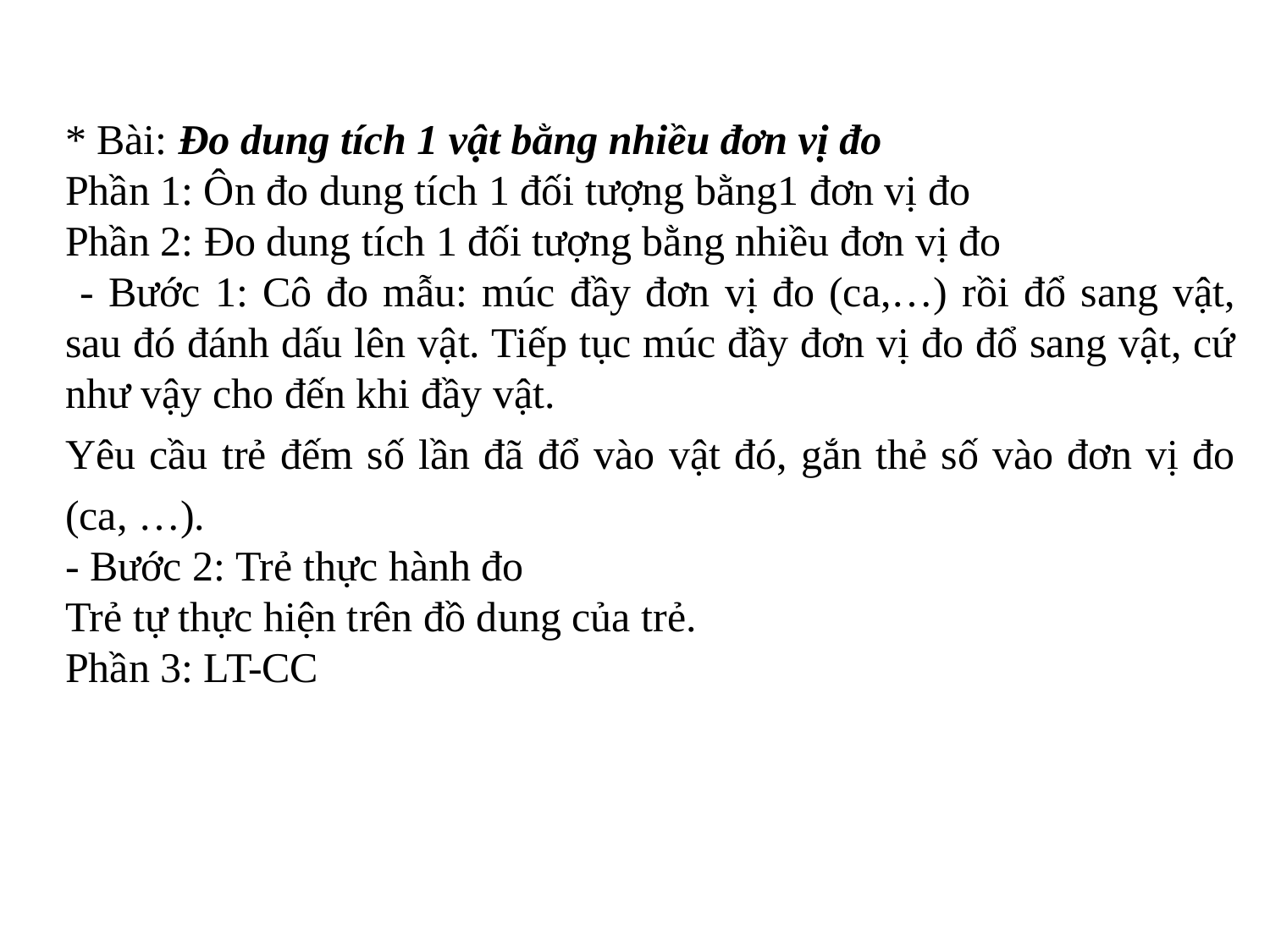

* Bài: Đo dung tích 1 vật bằng nhiều đơn vị đo
Phần 1: Ôn đo dung tích 1 đối tượng bằng1 đơn vị đo
Phần 2: Đo dung tích 1 đối tượng bằng nhiều đơn vị đo
 - Bước 1: Cô đo mẫu: múc đầy đơn vị đo (ca,…) rồi đổ sang vật, sau đó đánh dấu lên vật. Tiếp tục múc đầy đơn vị đo đổ sang vật, cứ như vậy cho đến khi đầy vật.
Yêu cầu trẻ đếm số lần đã đổ vào vật đó, gắn thẻ số vào đơn vị đo (ca, …).
- Bước 2: Trẻ thực hành đo
Trẻ tự thực hiện trên đồ dung của trẻ.
Phần 3: LT-CC